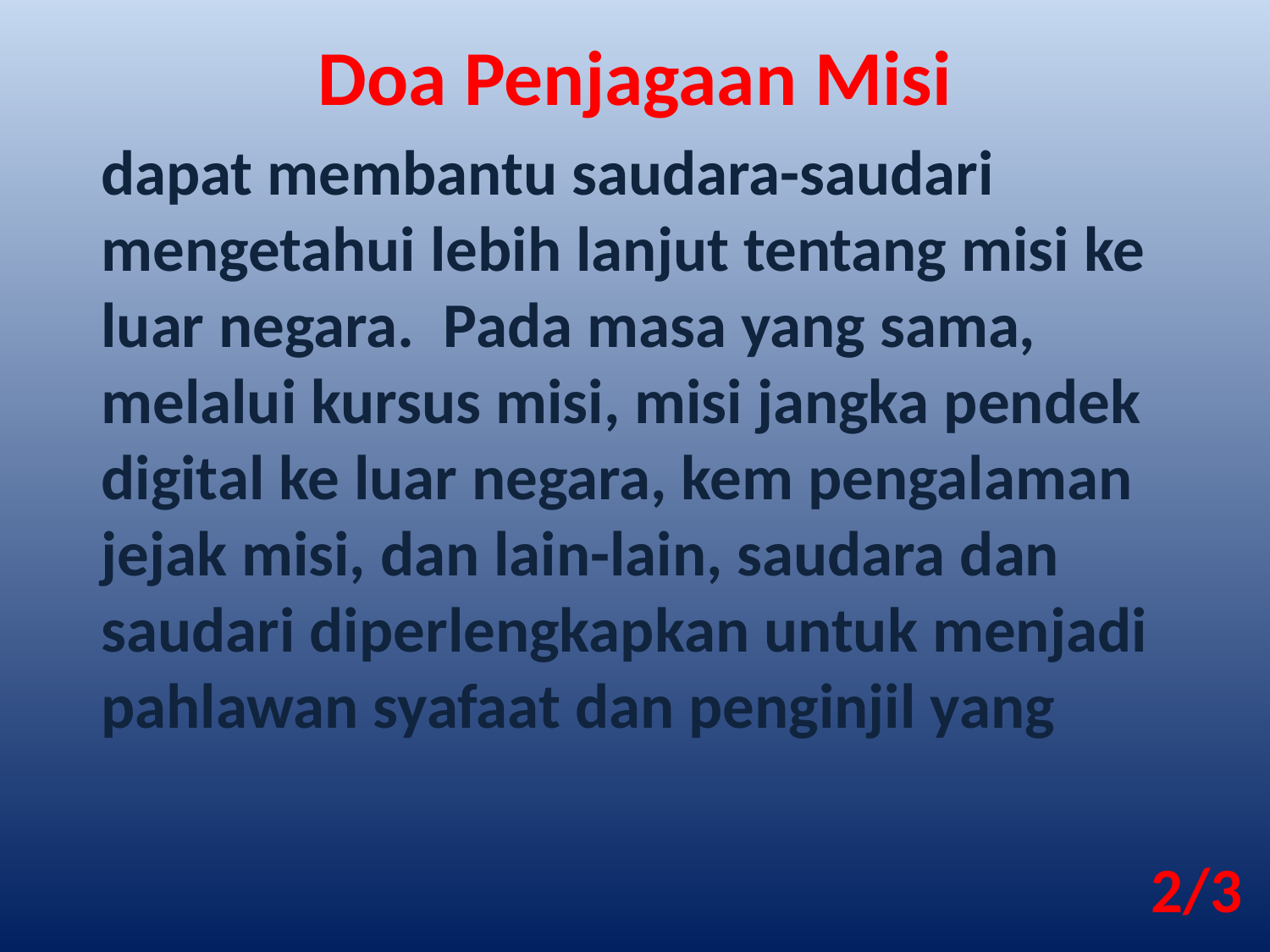

Doa Penjagaan Misi
dapat membantu saudara-saudari mengetahui lebih lanjut tentang misi ke luar negara.  Pada masa yang sama, melalui kursus misi, misi jangka pendek digital ke luar negara, kem pengalaman jejak misi, dan lain-lain, saudara dan saudari diperlengkapkan untuk menjadi pahlawan syafaat dan penginjil yang
2/3